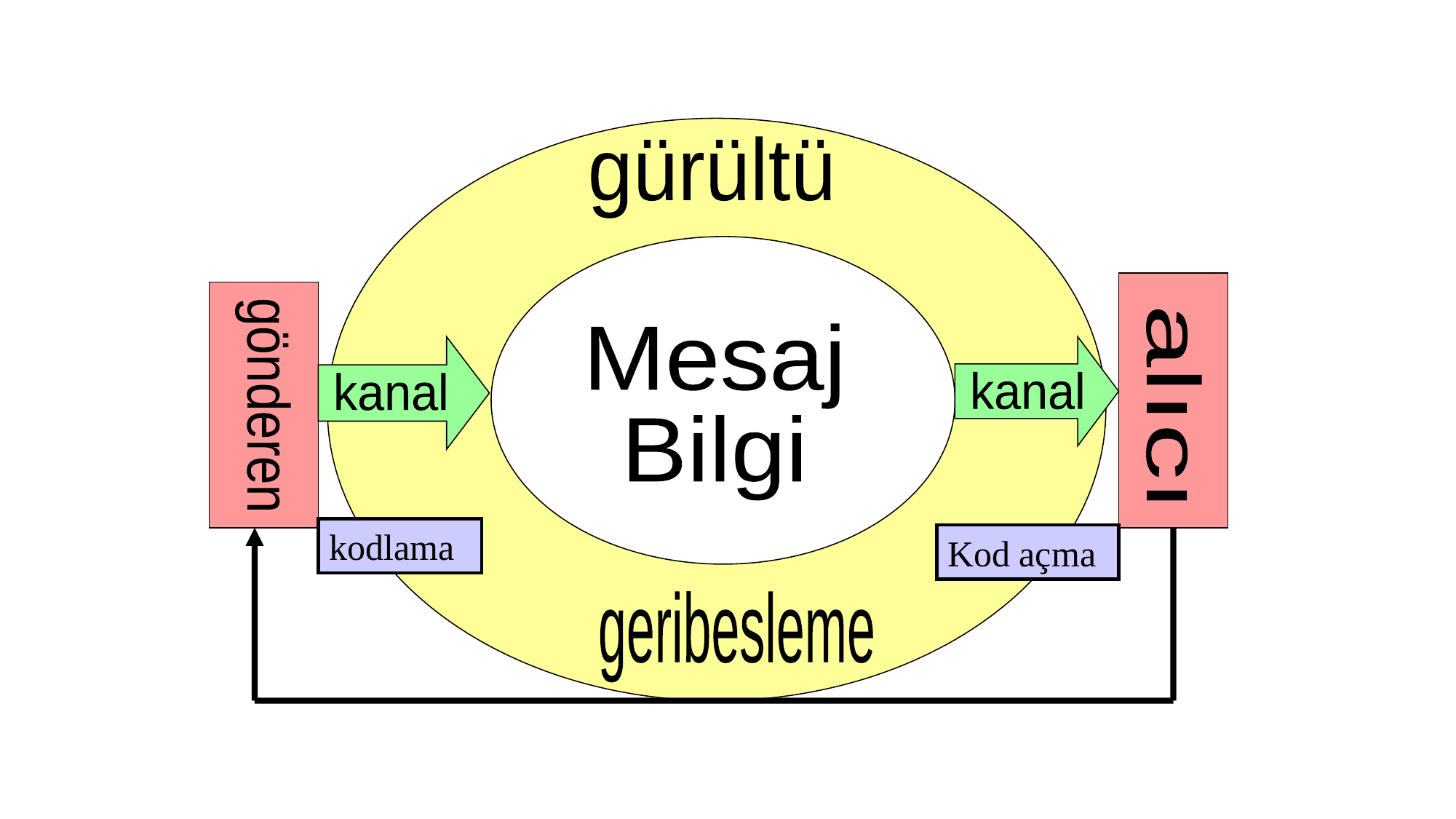

gürültü

Mesaj
Bilgi

kanal
kanal
gönderen
alıcı
kodlama
Kod açma

geribesleme